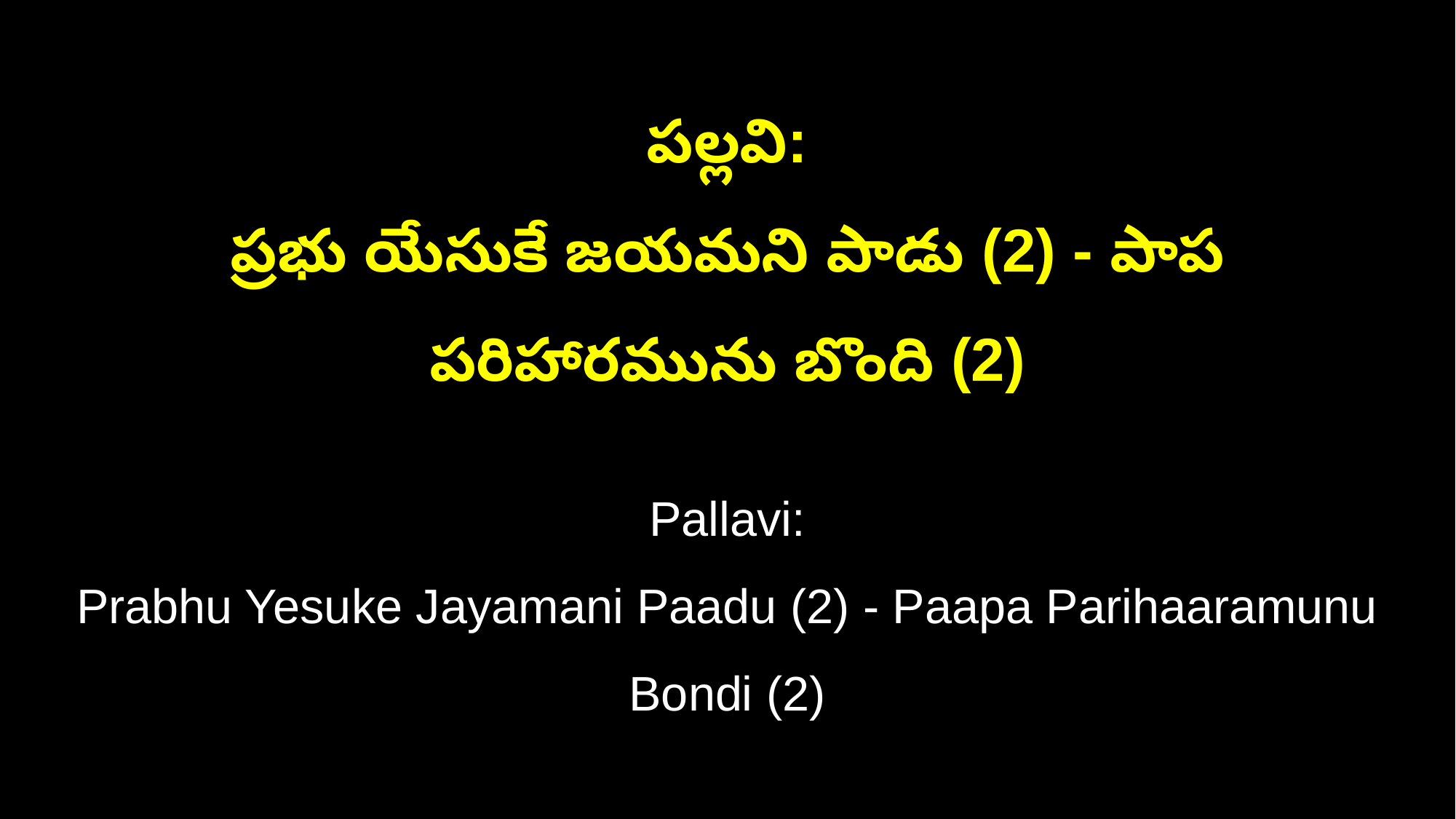

పల్లవి:
ప్రభు యేసుకే జయమని పాడు (2) - పాప పరిహారమును బొంది (2)
Pallavi:
Prabhu Yesuke Jayamani Paadu (2) - Paapa Parihaaramunu Bondi (2)